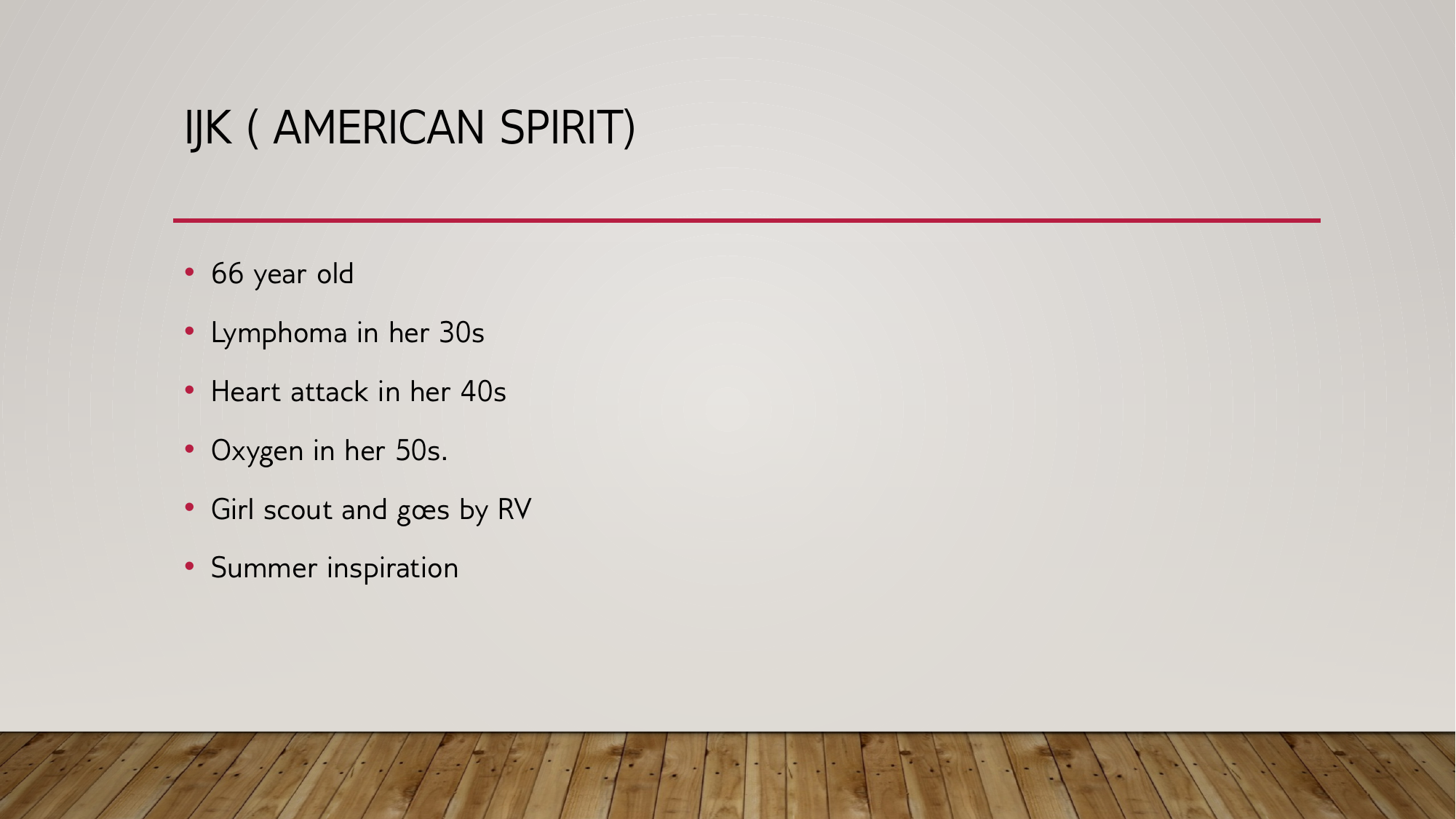

# IJK ( American Spirit)
66 year old
Lymphoma in her 30s
Heart attack in her 40s
Oxygen in her 50s.
Girl scout and goes by RV
Summer inspiration